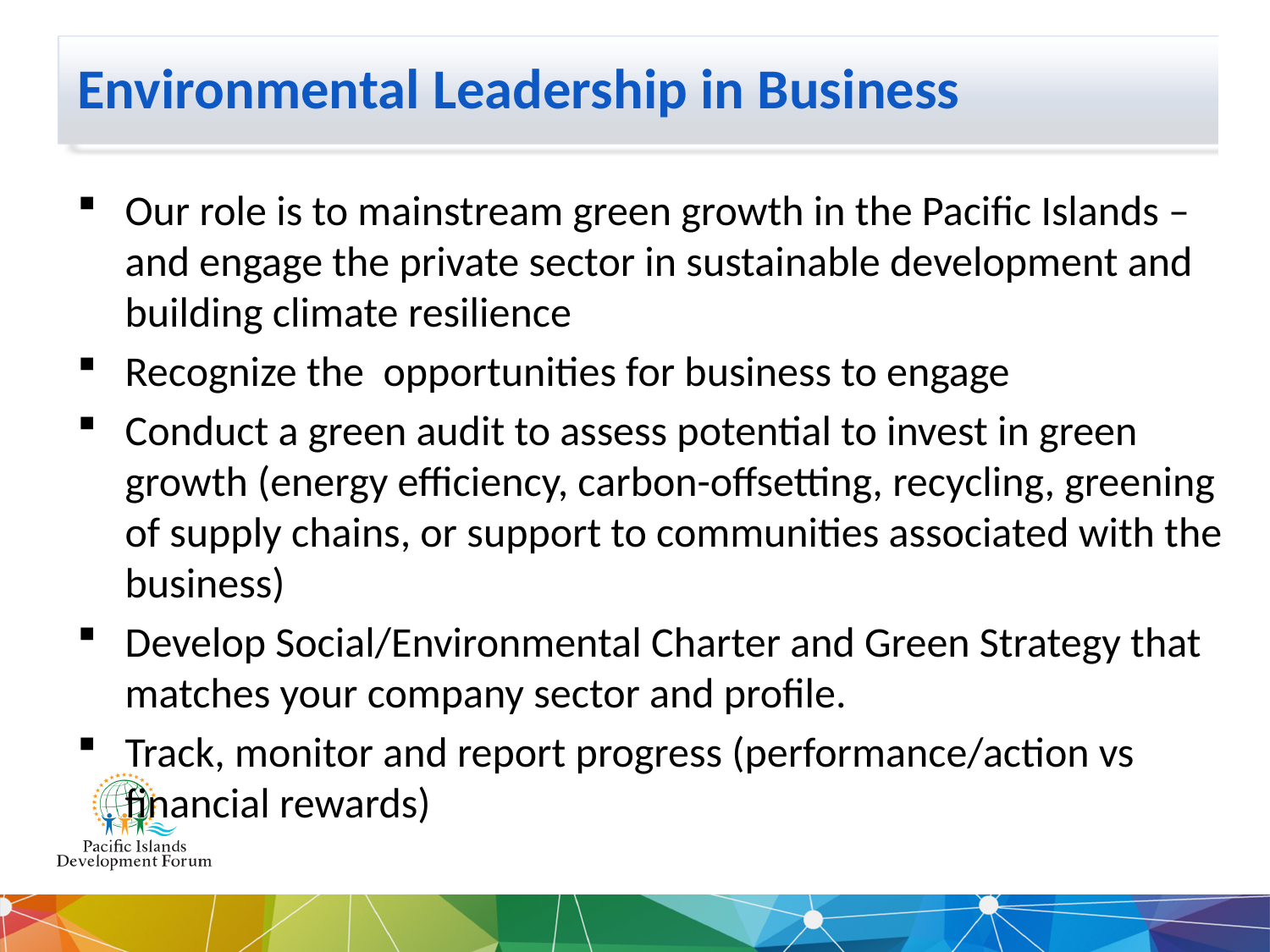

Environmental Leadership in Business
Our role is to mainstream green growth in the Pacific Islands – and engage the private sector in sustainable development and building climate resilience
Recognize the  opportunities for business to engage
Conduct a green audit to assess potential to invest in green growth (energy efficiency, carbon-offsetting, recycling, greening of supply chains, or support to communities associated with the business)
Develop Social/Environmental Charter and Green Strategy that matches your company sector and profile.
Track, monitor and report progress (performance/action vs financial rewards)